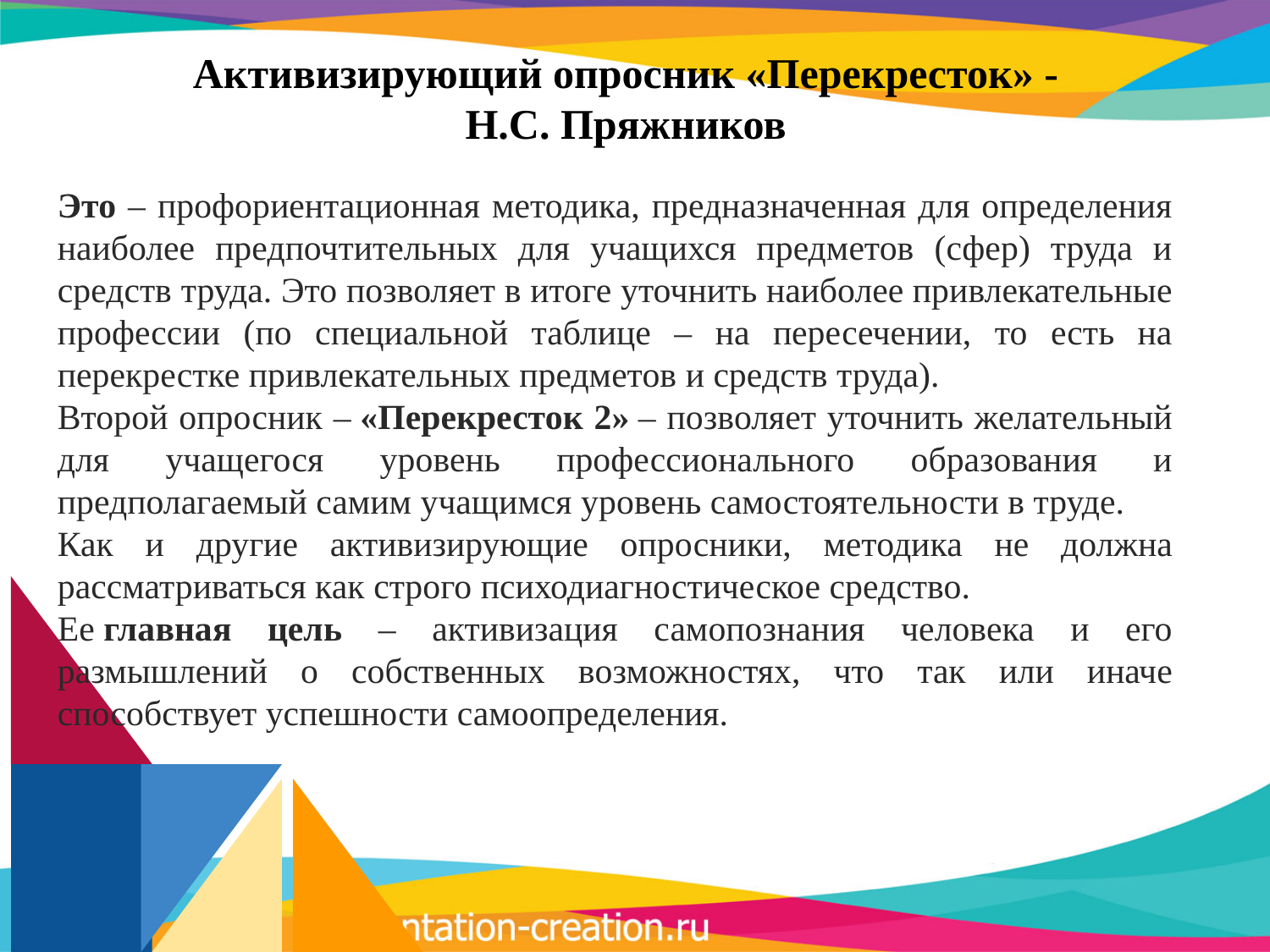

# Активизирующий опросник «Перекресток» - Н.С. Пряжников
Это – профориентационная методика, предназначенная для определения наиболее предпочтительных для учащихся предметов (сфер) труда и средств труда. Это позволяет в итоге уточнить наиболее привлекательные профессии (по специальной таблице – на пересечении, то есть на перекрестке привлекательных предметов и средств труда).
Второй опросник – «Перекресток 2» – позволяет уточнить желательный для учащегося уровень профессионального образования и предполагаемый самим учащимся уровень самостоятельности в труде.
Как и другие активизирующие опросники, методика не должна рассматриваться как строго психодиагностическое средство.
Ее главная цель – активизация самопознания человека и его размышлений о собственных возможностях, что так или иначе способствует успешности самоопределения.